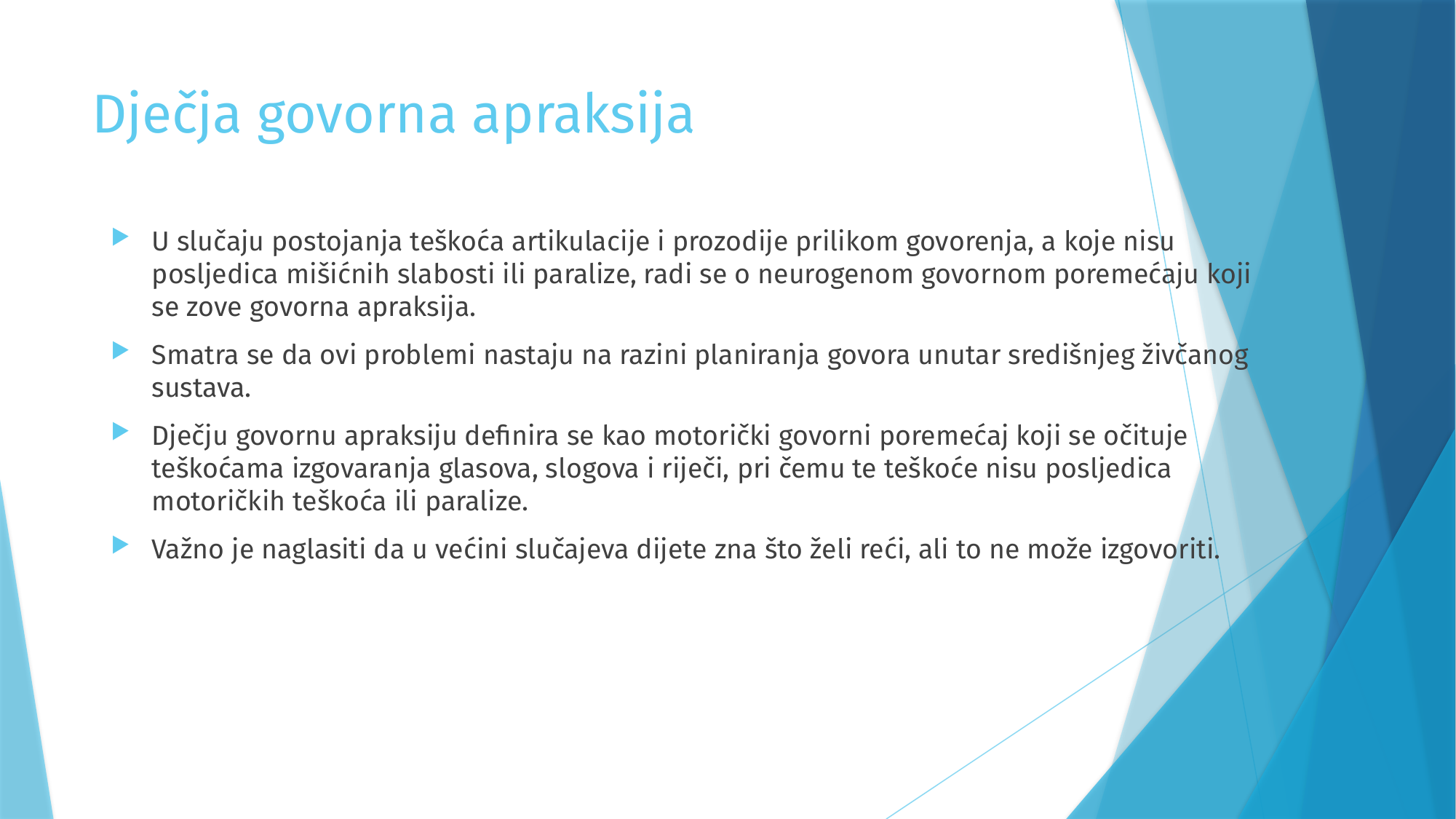

# Dječja govorna apraksija
U slučaju postojanja teškoća artikulacije i prozodije prilikom govorenja, a koje nisu posljedica mišićnih slabosti ili paralize, radi se o neurogenom govornom poremećaju koji se zove govorna apraksija.
Smatra se da ovi problemi nastaju na razini planiranja govora unutar središnjeg živčanog sustava.
Dječju govornu apraksiju definira se kao motorički govorni poremećaj koji se očituje teškoćama izgovaranja glasova, slogova i riječi, pri čemu te teškoće nisu posljedica motoričkih teškoća ili paralize.
Važno je naglasiti da u većini slučajeva dijete zna što želi reći, ali to ne može izgovoriti.